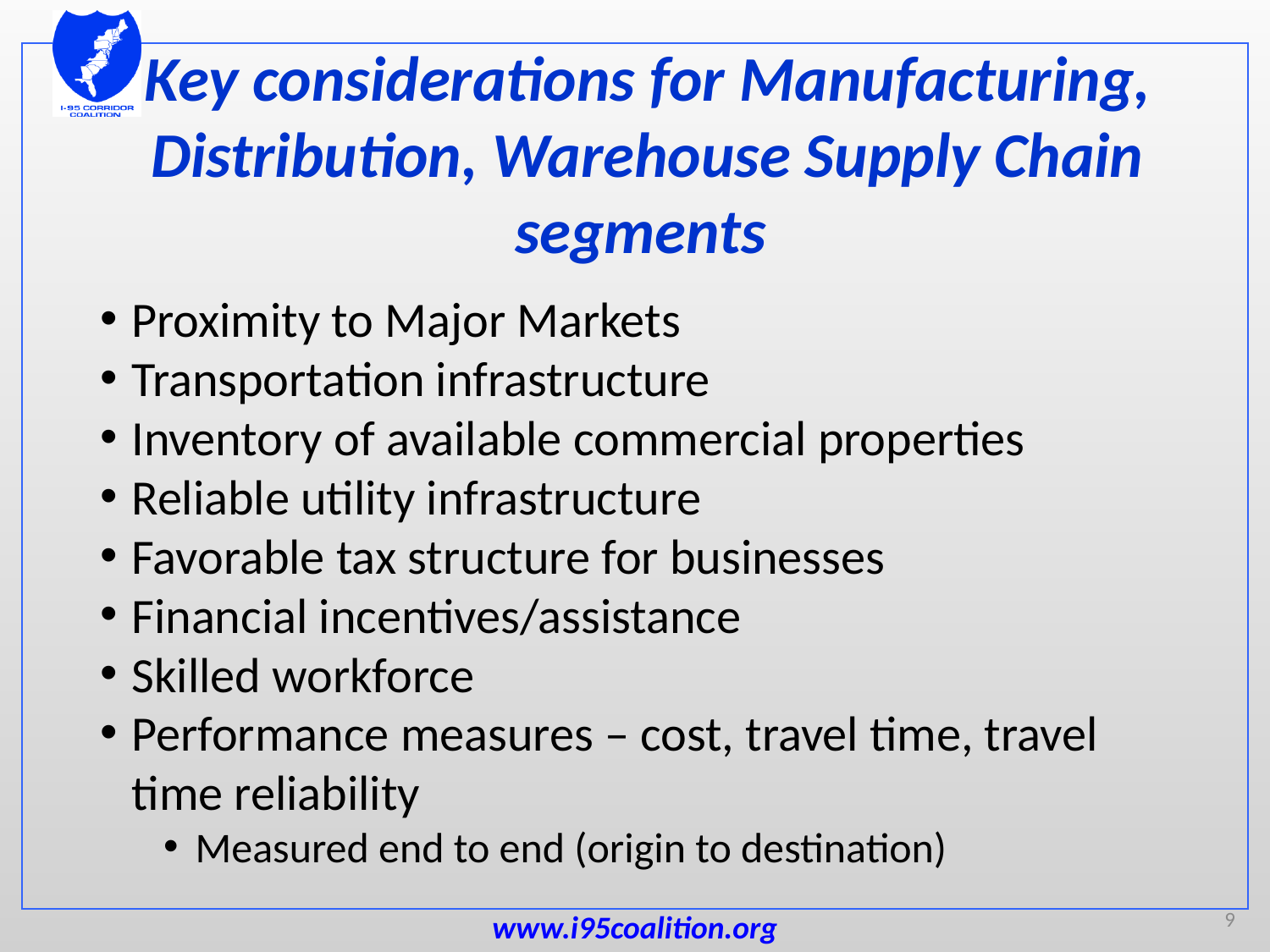

# Key considerations for Manufacturing, Distribution, Warehouse Supply Chain segments
Proximity to Major Markets
Transportation infrastructure
Inventory of available commercial properties
Reliable utility infrastructure
Favorable tax structure for businesses
Financial incentives/assistance
Skilled workforce
Performance measures – cost, travel time, travel time reliability
Measured end to end (origin to destination)